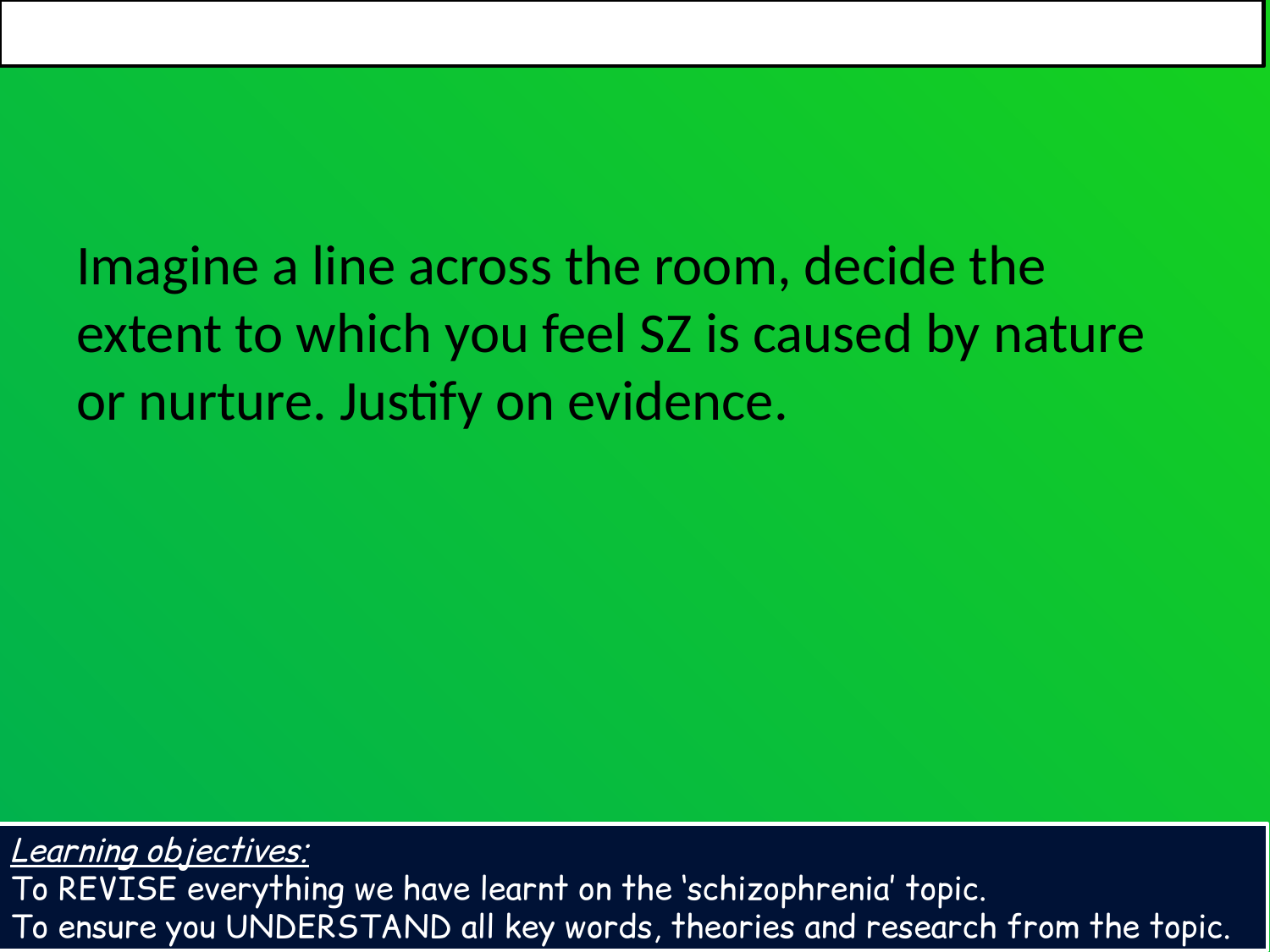

#
Imagine a line across the room, decide the extent to which you feel SZ is caused by nature or nurture. Justify on evidence.
Learning objectives:
To REVISE everything we have learnt on the ‘schizophrenia’ topic.
To ensure you UNDERSTAND all key words, theories and research from the topic.